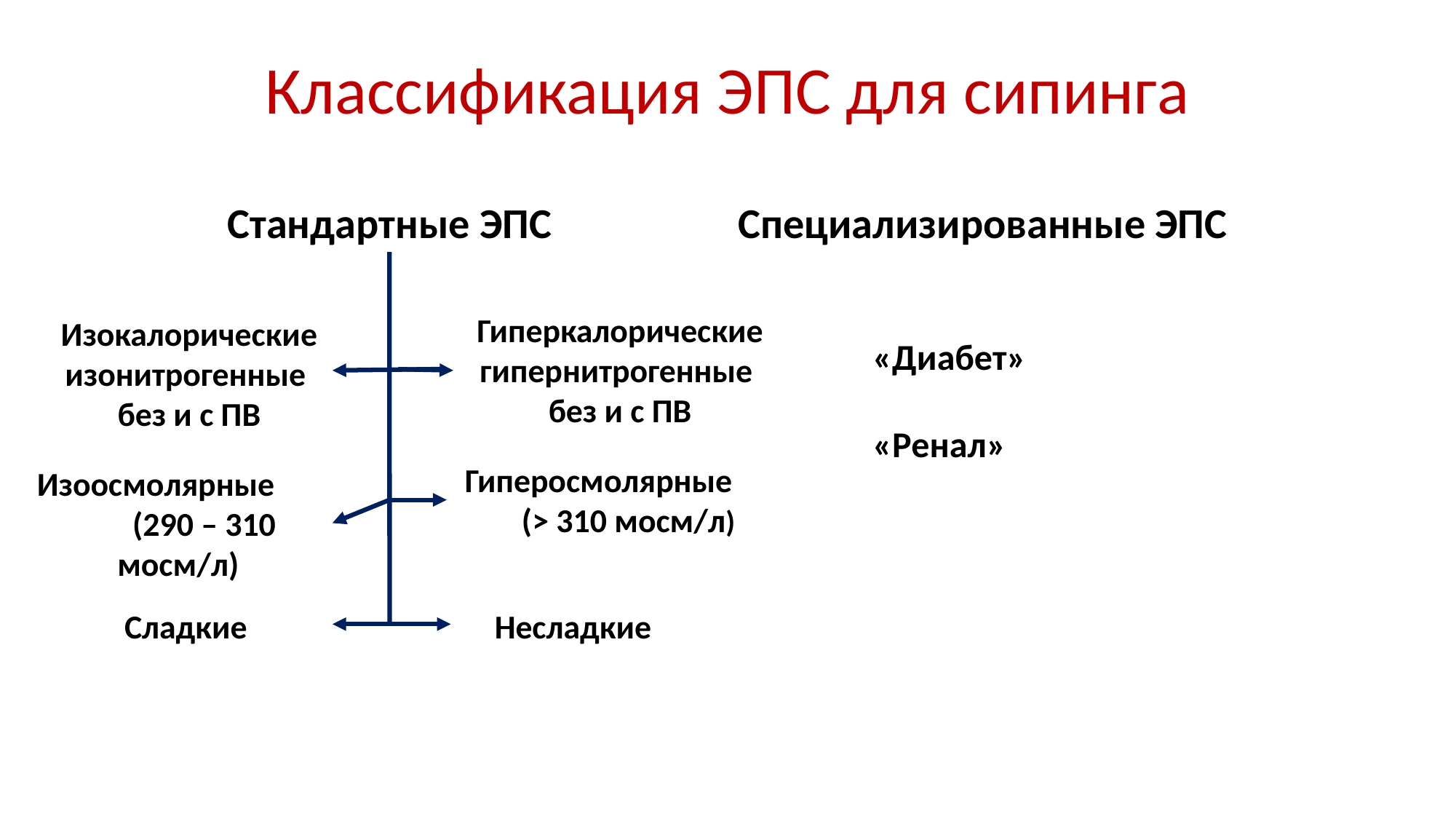

# Классификация ЭПС для сипинга
Стандартные ЭПС
Специализированные ЭПС
Гиперкалорические гипернитрогенные
без и с ПВ
Изокалорические изонитрогенные
без и с ПВ
«Диабет»

«Ренал»
Гиперосмолярные         (> 310 мосм/л)
Изоосмолярные              (290 – 310 мосм/л)
Сладкие
Несладкие